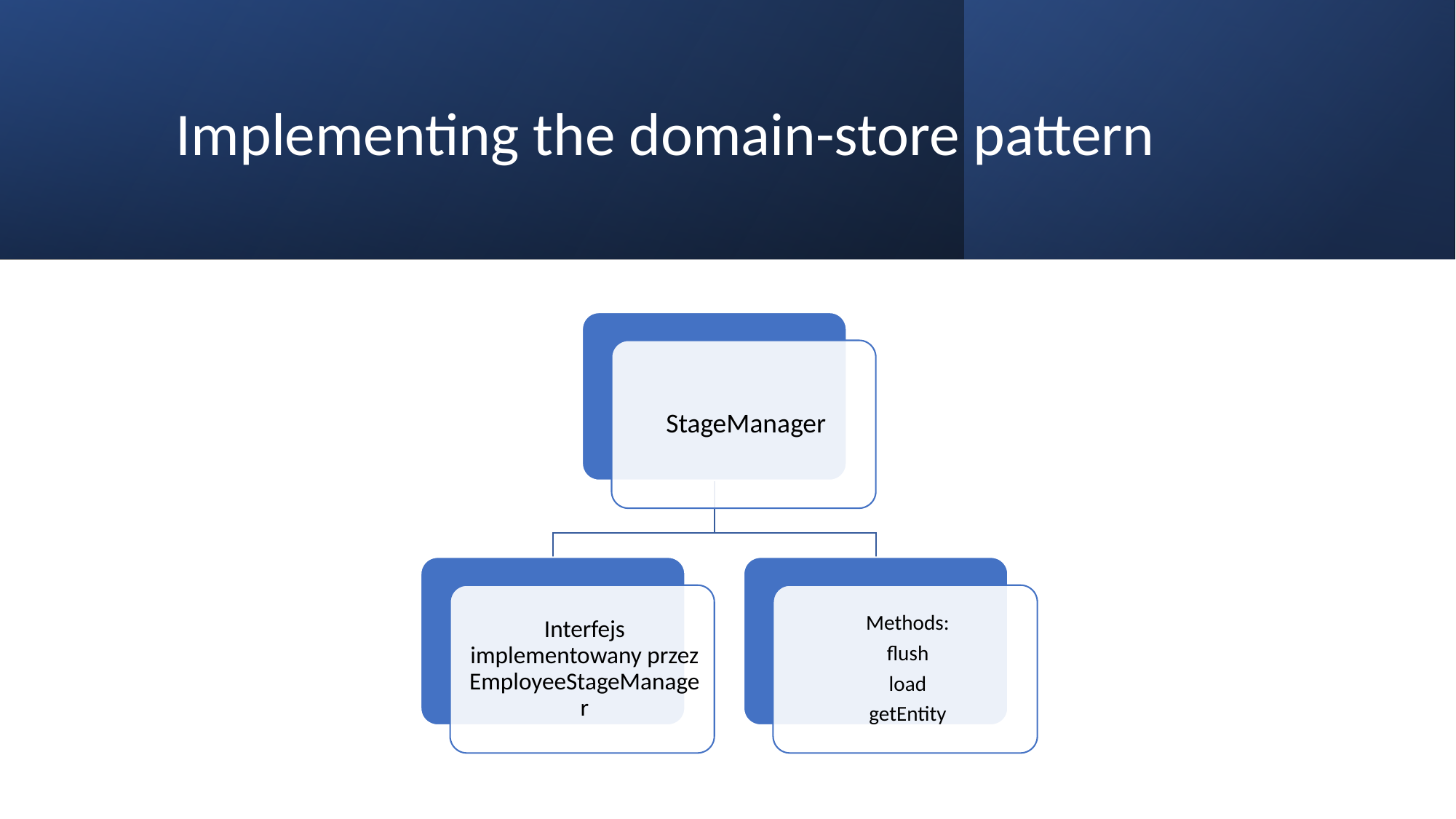

# Implementing the domain-store pattern
StageManager
Interfejs implementowany przez EmployeeStageManager
Methods:
flush
load
getEntity